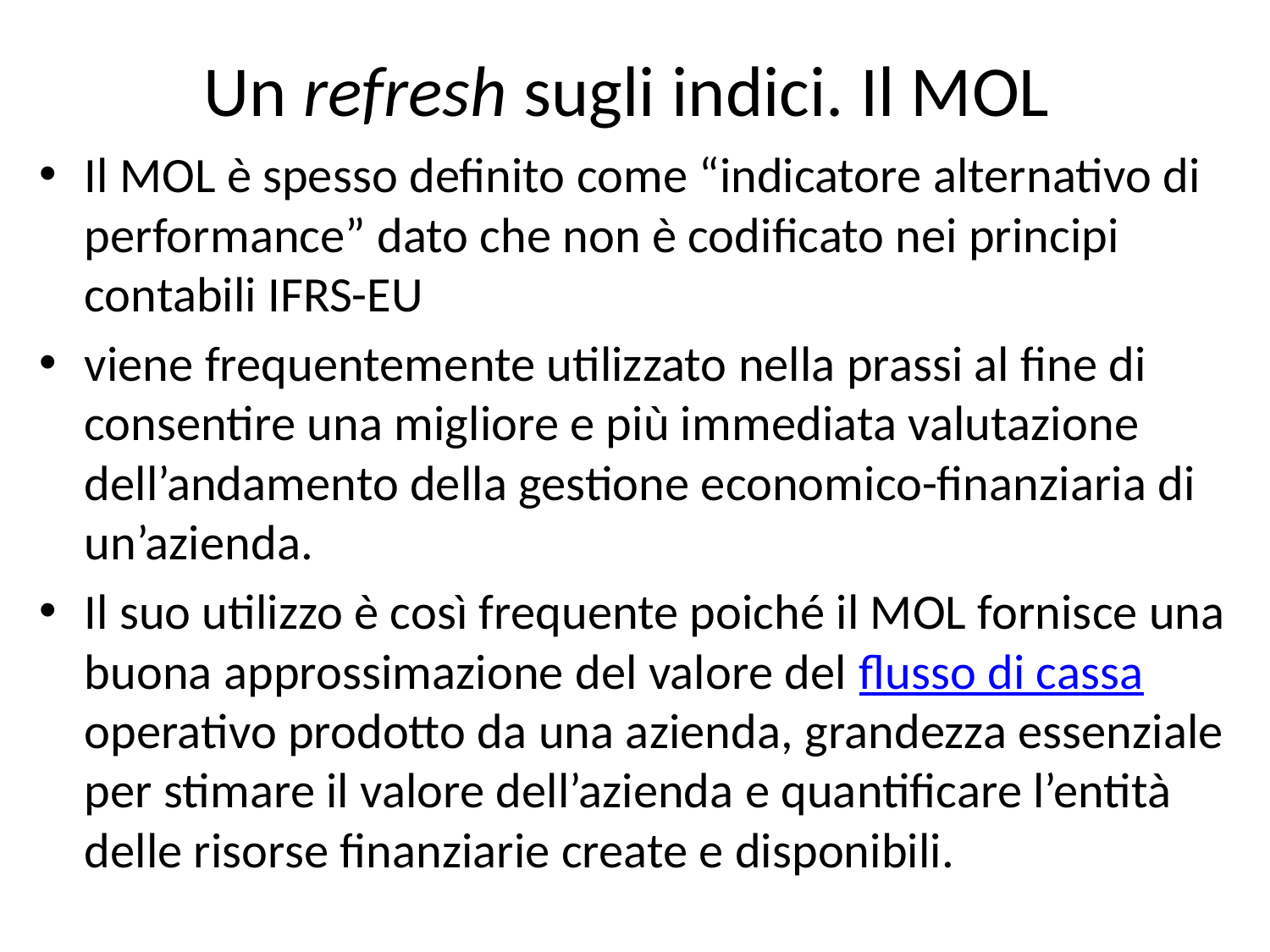

# Un refresh sugli indici. Il MOL
Il MOL è spesso definito come “indicatore alternativo di performance” dato che non è codificato nei principi contabili IFRS-EU
viene frequentemente utilizzato nella prassi al fine di consentire una migliore e più immediata valutazione dell’andamento della gestione economico-finanziaria di un’azienda.
Il suo utilizzo è così frequente poiché il MOL fornisce una buona approssimazione del valore del flusso di cassa operativo prodotto da una azienda, grandezza essenziale per stimare il valore dell’azienda e quantificare l’entità delle risorse finanziarie create e disponibili.